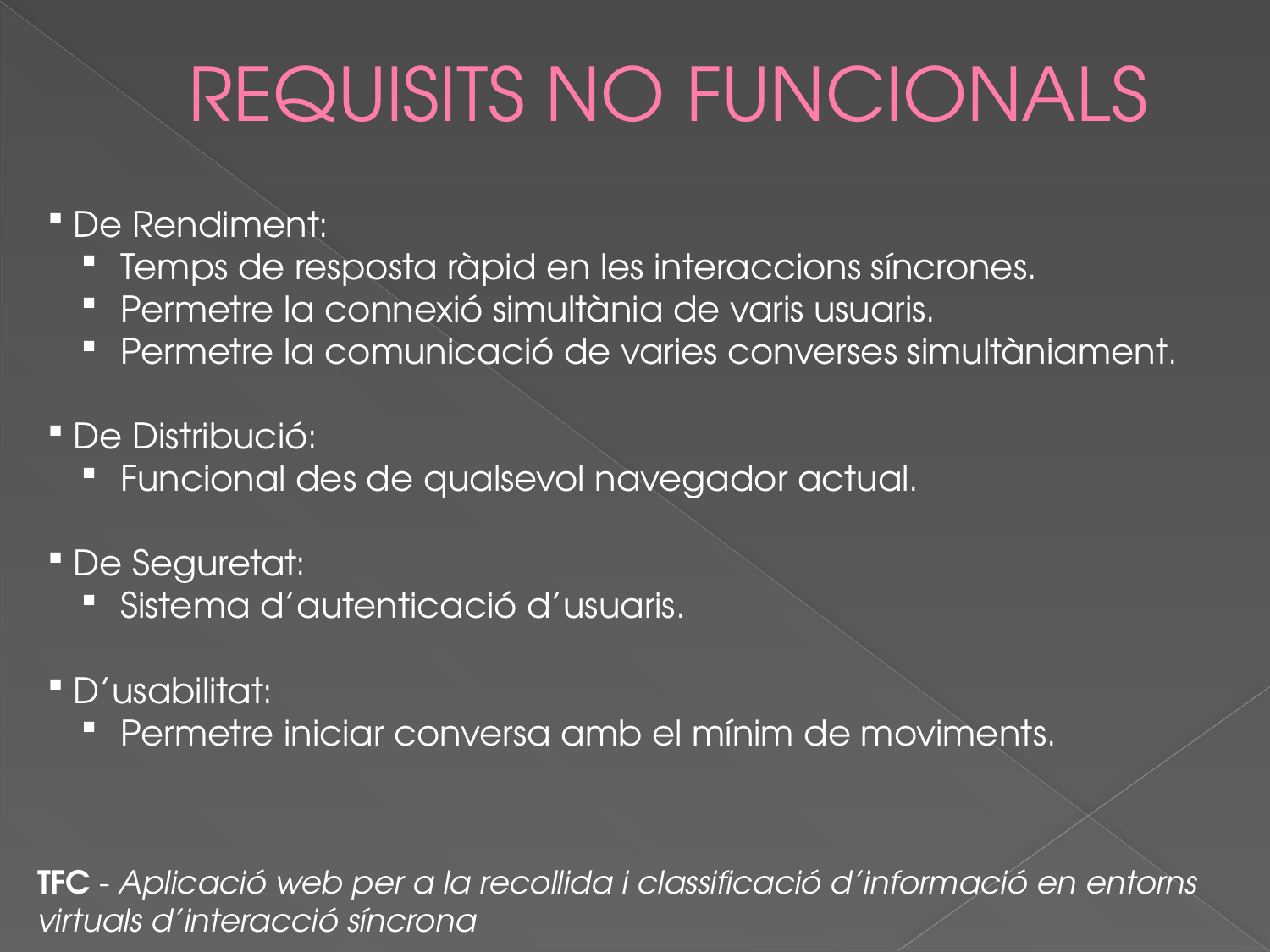

# REQUISITS NO FUNCIONALS
 De Rendiment:
 Temps de resposta ràpid en les interaccions síncrones.
 Permetre la connexió simultània de varis usuaris.
 Permetre la comunicació de varies converses simultàniament.

 De Distribució:
 Funcional des de qualsevol navegador actual.

 De Seguretat:
 Sistema d’autenticació d’usuaris.

 D’usabilitat:
 Permetre iniciar conversa amb el mínim de moviments.

TFC - Aplicació web per a la recollida i classificació d’informació en entorns virtuals d’interacció síncrona